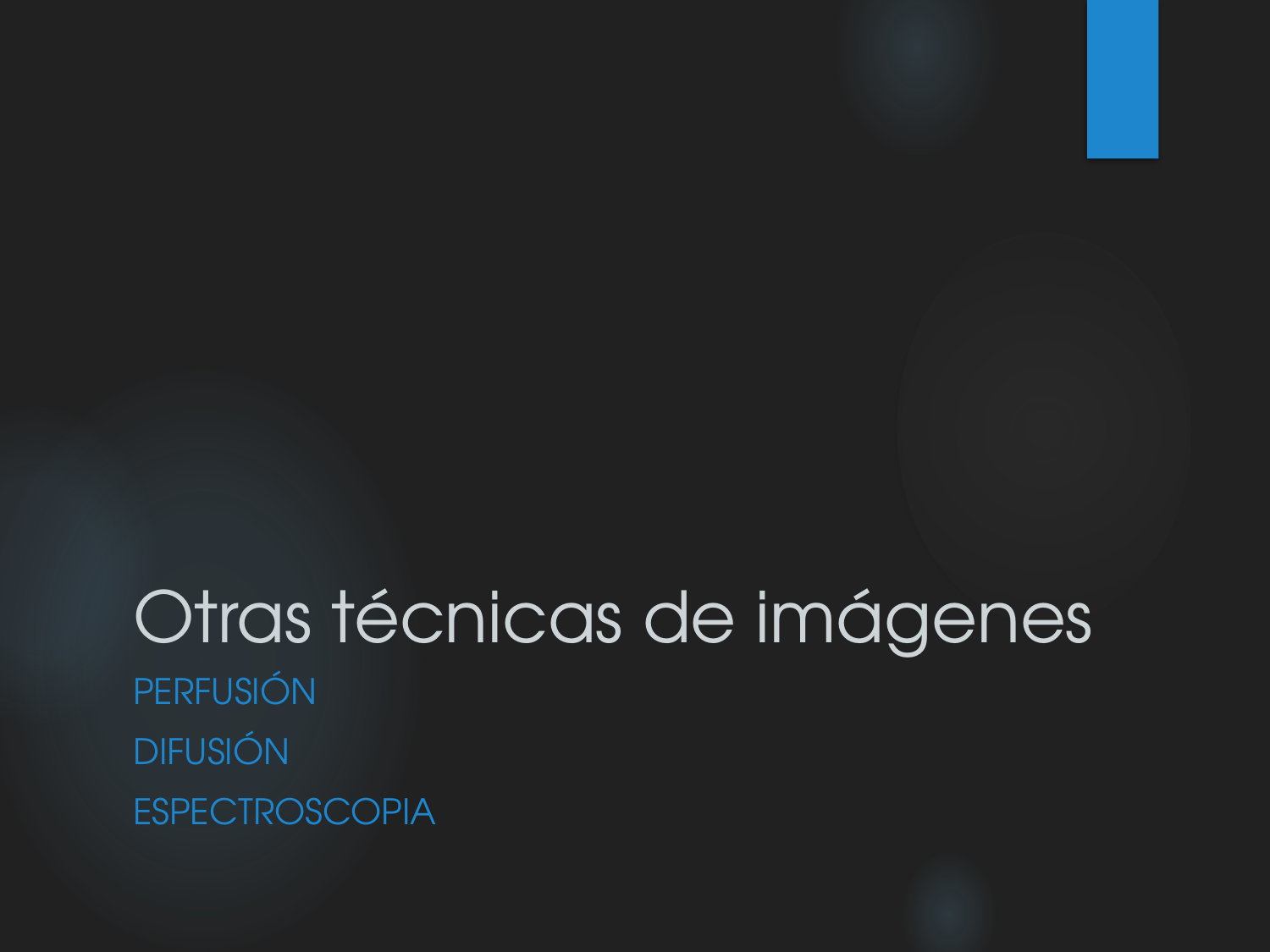

# Otras técnicas de imágenes
Perfusión
Difusión
Espectroscopia